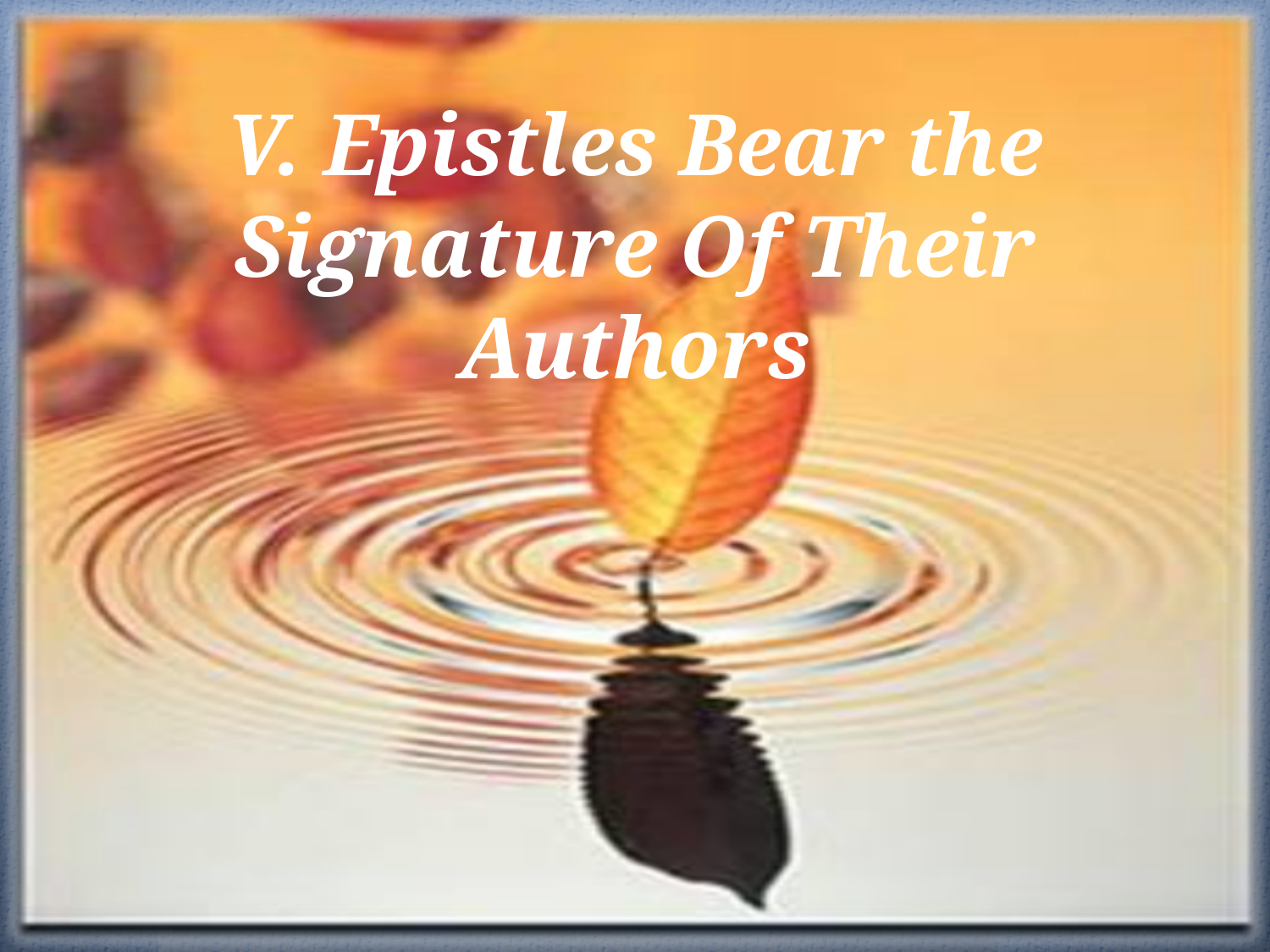

# V. Epistles Bear the Signature Of Their Authors